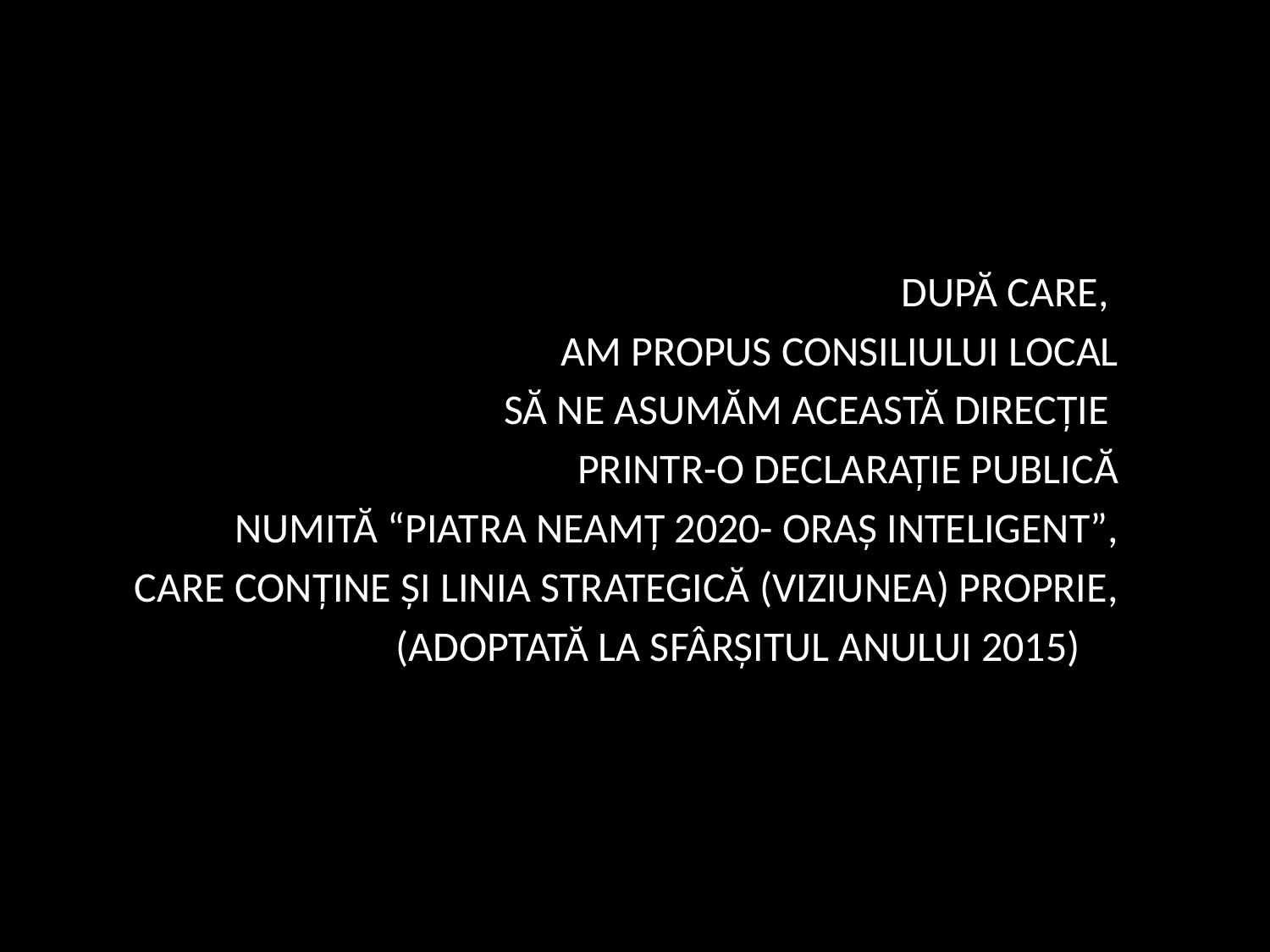

DUPĂ CARE,
AM PROPUS CONSILIULUI LOCAL
SĂ NE ASUMĂM ACEASTĂ DIRECȚIE
PRINTR-O DECLARAȚIE PUBLICĂ
NUMITĂ “PIATRA NEAMȚ 2020- ORAȘ INTELIGENT”,
CARE CONȚINE ȘI LINIA STRATEGICĂ (VIZIUNEA) PROPRIE,
(ADOPTATĂ LA SFÂRȘITUL ANULUI 2015)